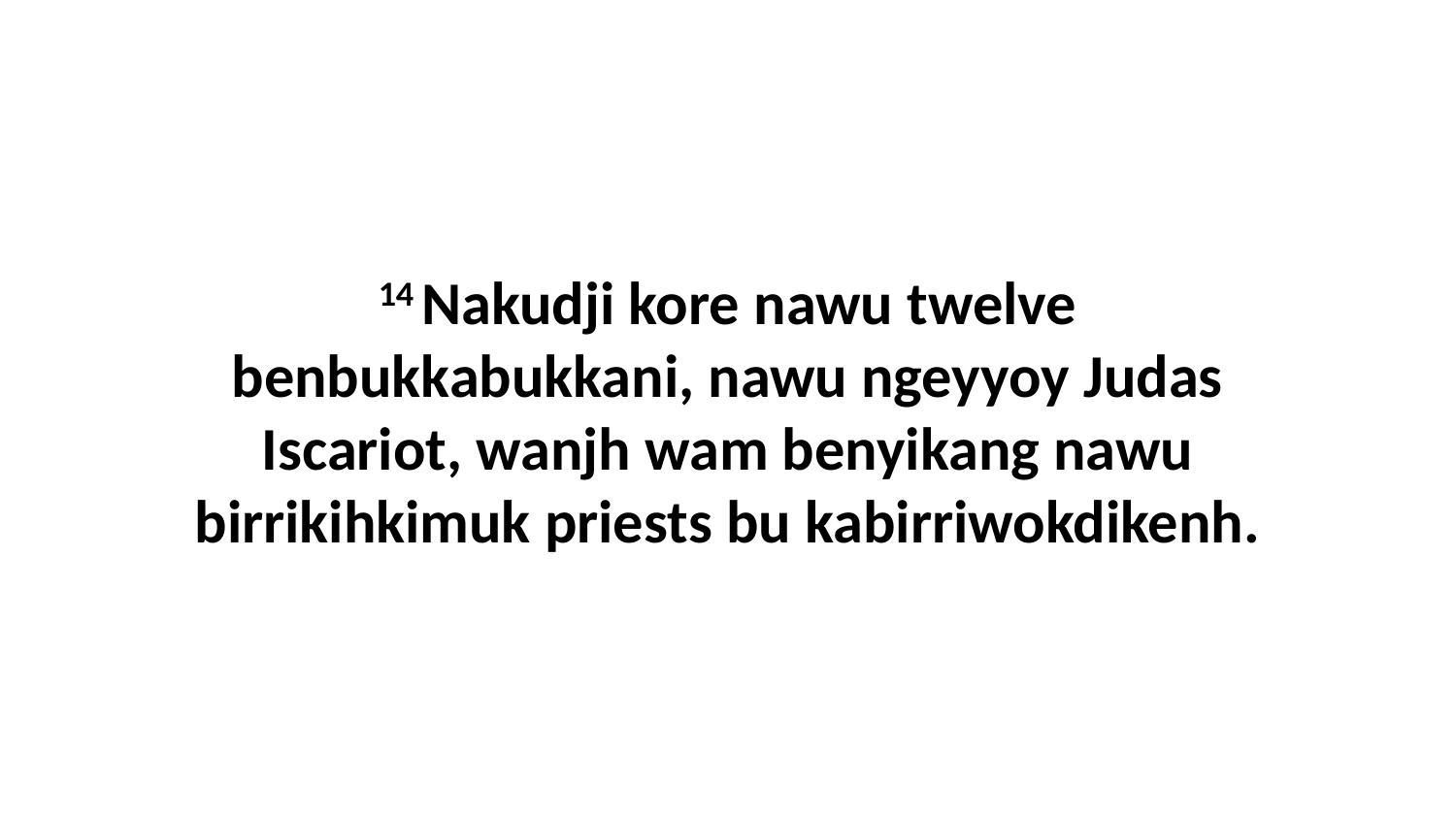

14 Nakudji kore nawu twelve benbukkabukkani, nawu ngeyyoy Judas Iscariot, wanjh wam benyikang nawu birrikihkimuk priests bu kabirriwokdikenh.